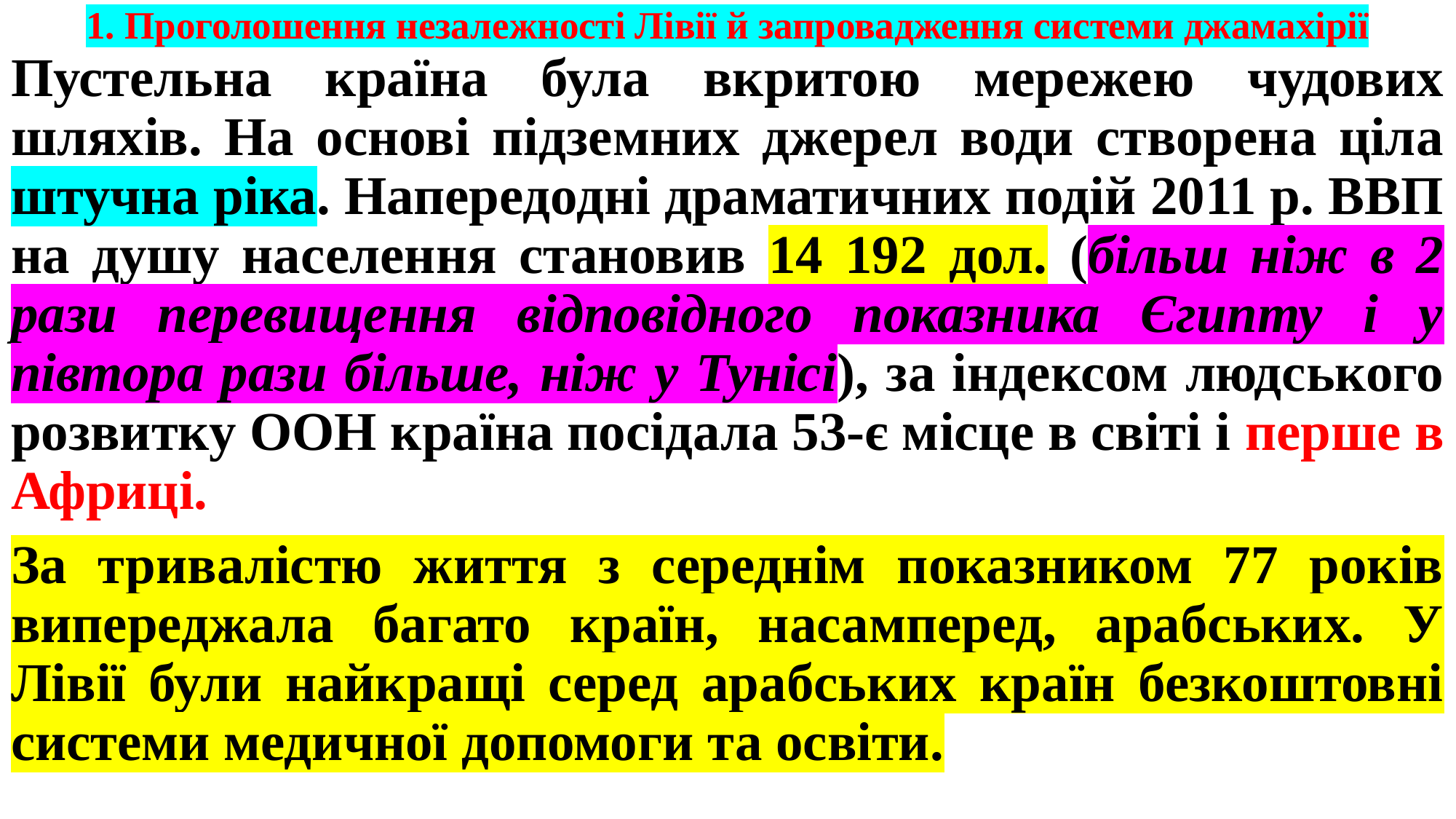

# 1. Проголошення незалежності Лівії й запровадження системи джамахірії
Пустельна країна була вкритою мережею чудових шляхів. На основі підземних джерел води створена ціла штучна ріка. Напередодні драматичних подій 2011 р. ВВП на душу населення становив 14 192 дол. (більш ніж в 2 рази перевищення відповідного показника Єгипту і у півтора рази більше, ніж у Тунісі), за індексом людського розвитку ООН країна посідала 53-є місце в світі і перше в Африці.
За тривалістю життя з середнім показником 77 років випереджала багато країн, насамперед, арабських. У Лівії були найкращі серед арабських країн безкоштовні системи медичної допомоги та освіти.